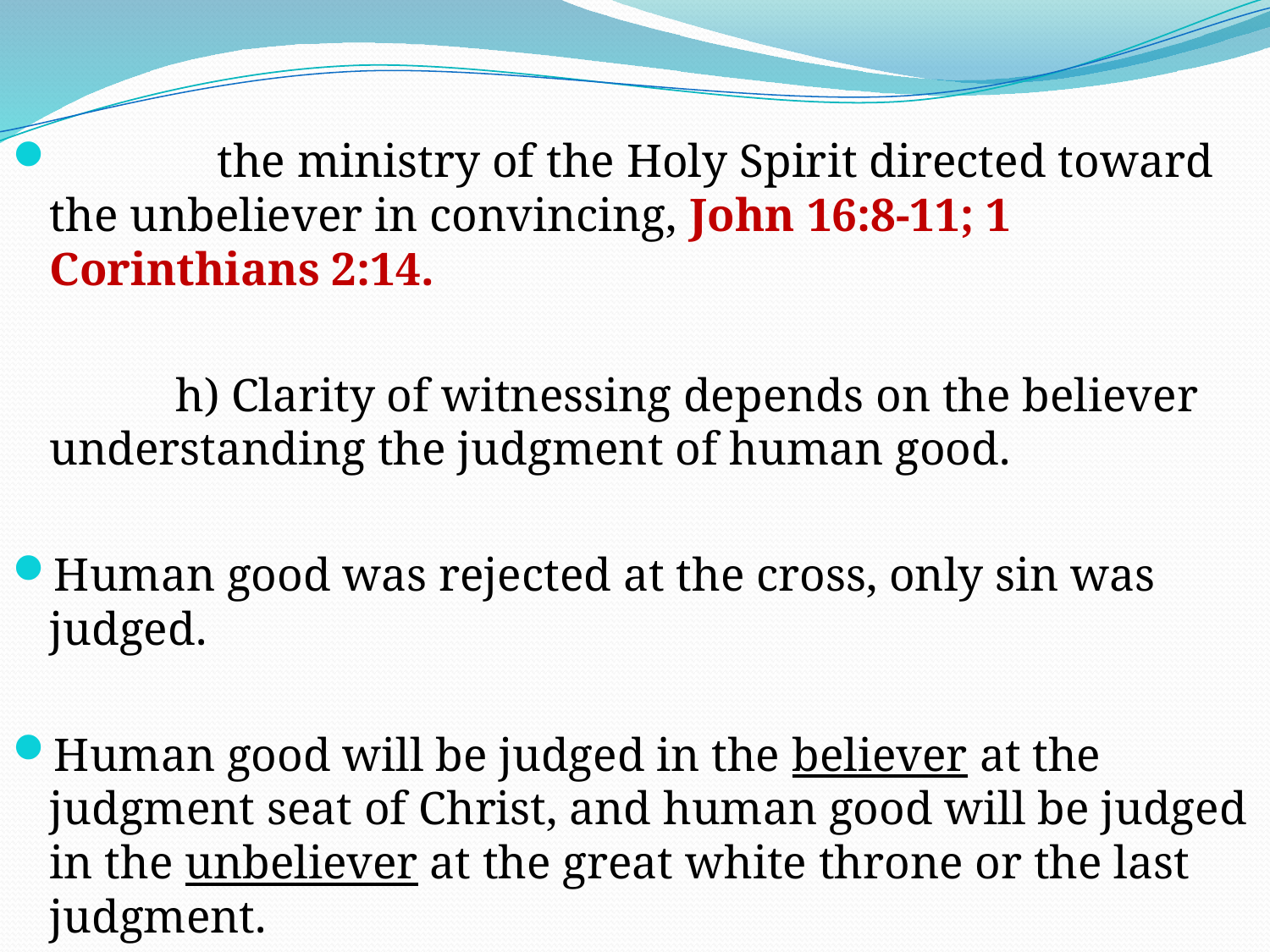

the ministry of the Holy Spirit directed toward the unbeliever in convincing, John 16:8-11; 1 Corinthians 2:14.

              h) Clarity of witnessing depends on the believer understanding the judgment of human good.

Human good was rejected at the cross, only sin was judged.

Human good will be judged in the believer at the judgment seat of Christ, and human good will be judged in the unbeliever at the great white throne or the last judgment.